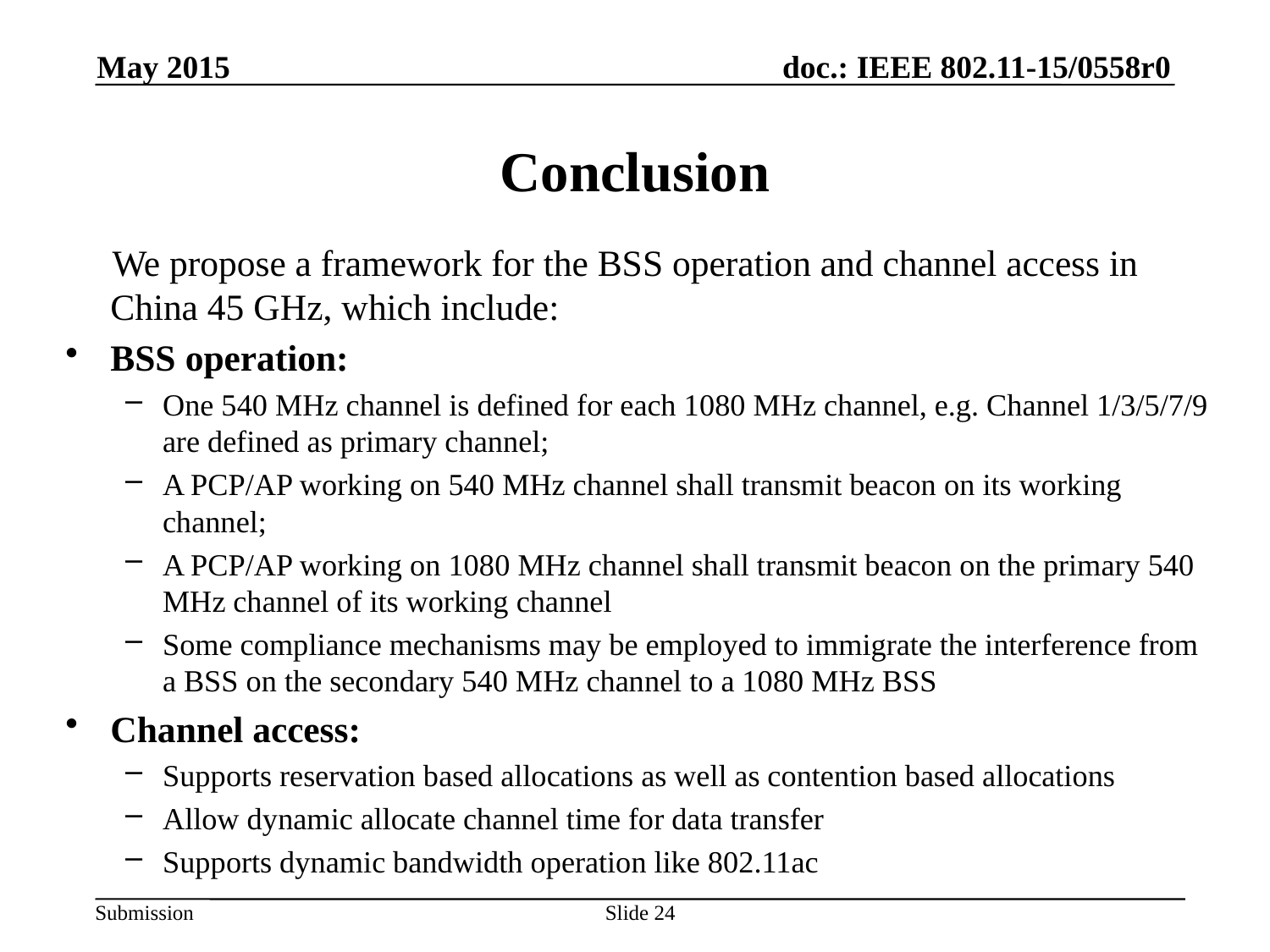

May 2015
# Conclusion
     We propose a framework for the BSS operation and channel access in China 45 GHz, which include:
BSS operation:
One 540 MHz channel is defined for each 1080 MHz channel, e.g. Channel 1/3/5/7/9 are defined as primary channel;
A PCP/AP working on 540 MHz channel shall transmit beacon on its working channel;
A PCP/AP working on 1080 MHz channel shall transmit beacon on the primary 540 MHz channel of its working channel
Some compliance mechanisms may be employed to immigrate the interference from a BSS on the secondary 540 MHz channel to a 1080 MHz BSS
Channel access:
Supports reservation based allocations as well as contention based allocations
Allow dynamic allocate channel time for data transfer
Supports dynamic bandwidth operation like 802.11ac
Slide 24